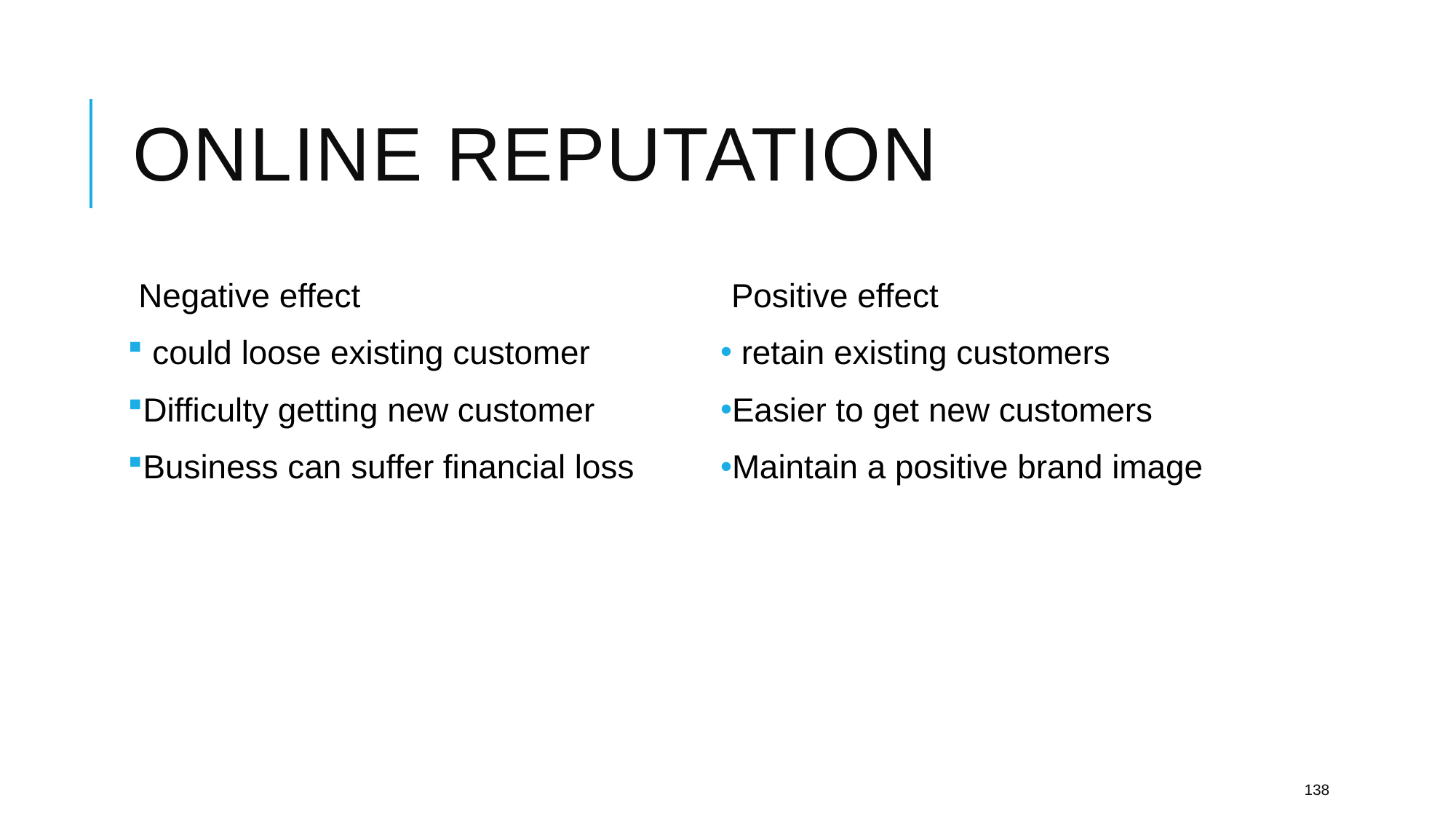

# Online reputation
Negative effect
 could loose existing customer
Difficulty getting new customer
Business can suffer financial loss
Positive effect
 retain existing customers
Easier to get new customers
Maintain a positive brand image
138